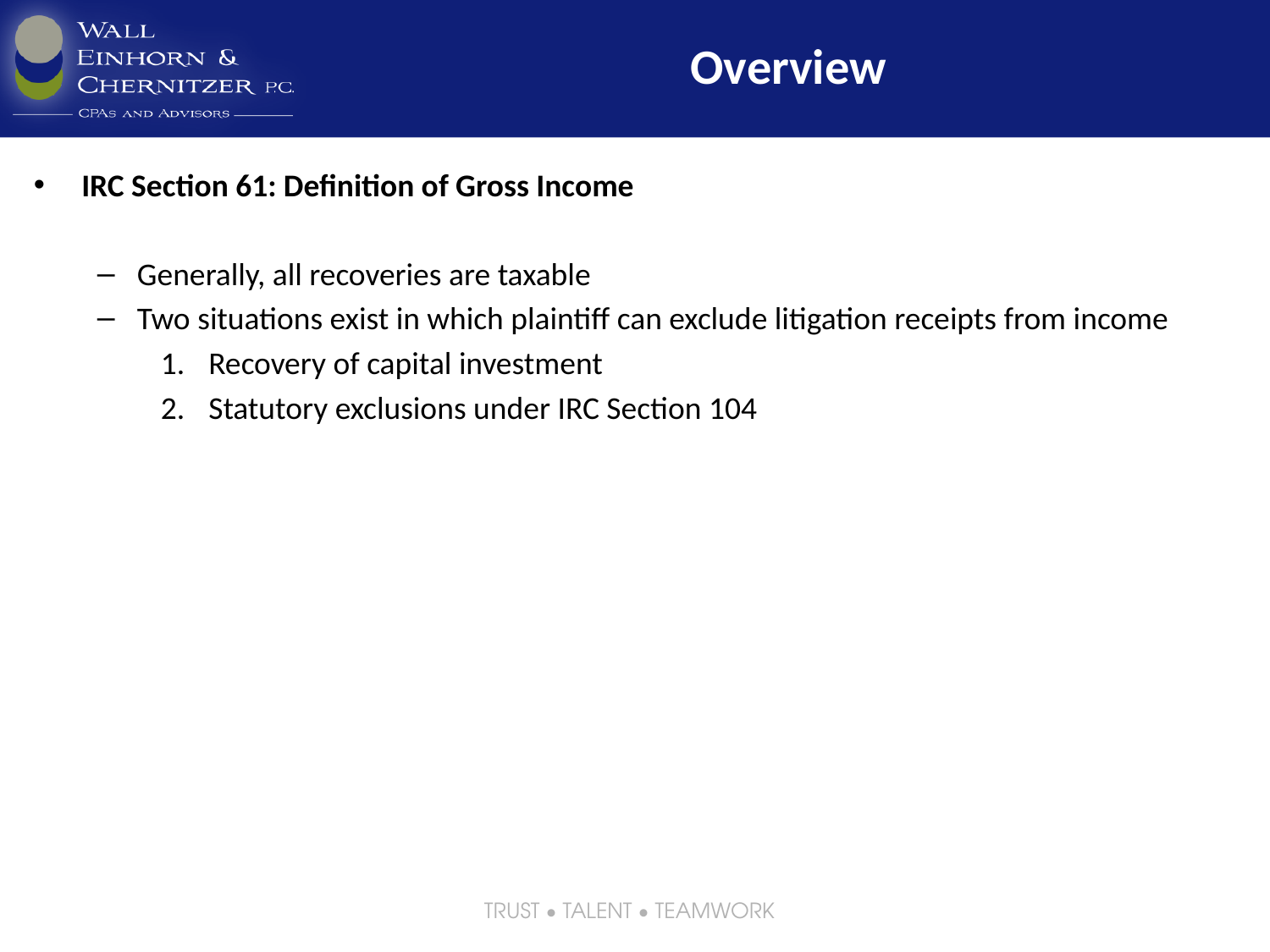

# Overview
IRC Section 61: Definition of Gross Income

Generally, all recoveries are taxable
Two situations exist in which plaintiff can exclude litigation receipts from income
Recovery of capital investment
Statutory exclusions under IRC Section 104
TRUST ∙ TALENT ∙ TEAMWORK